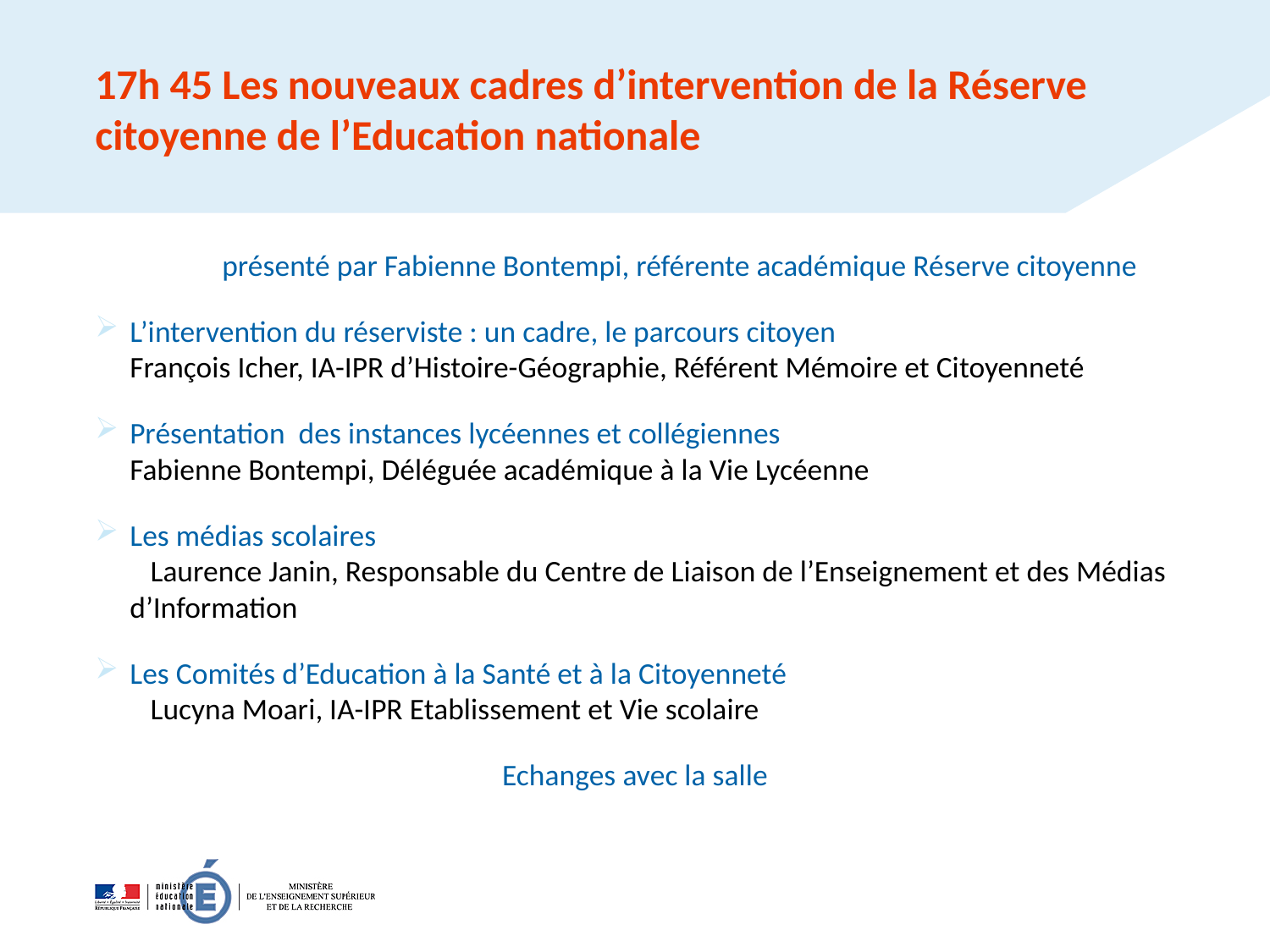

# 17h 45 Les nouveaux cadres d’intervention de la Réserve citoyenne de l’Education nationale
	présenté par Fabienne Bontempi, référente académique Réserve citoyenne
L’intervention du réserviste : un cadre, le parcours citoyen                                        François Icher, IA-IPR d’Histoire-Géographie, Référent Mémoire et Citoyenneté
Présentation  des instances lycéennes et collégiennes                                                 Fabienne Bontempi, Déléguée académique à la Vie Lycéenne
Les médias scolaires                                                                                                                         Laurence Janin, Responsable du Centre de Liaison de l’Enseignement et des Médias d’Information
Les Comités d’Education à la Santé et à la Citoyenneté                                                             Lucyna Moari, IA-IPR Etablissement et Vie scolaire
Echanges avec la salle